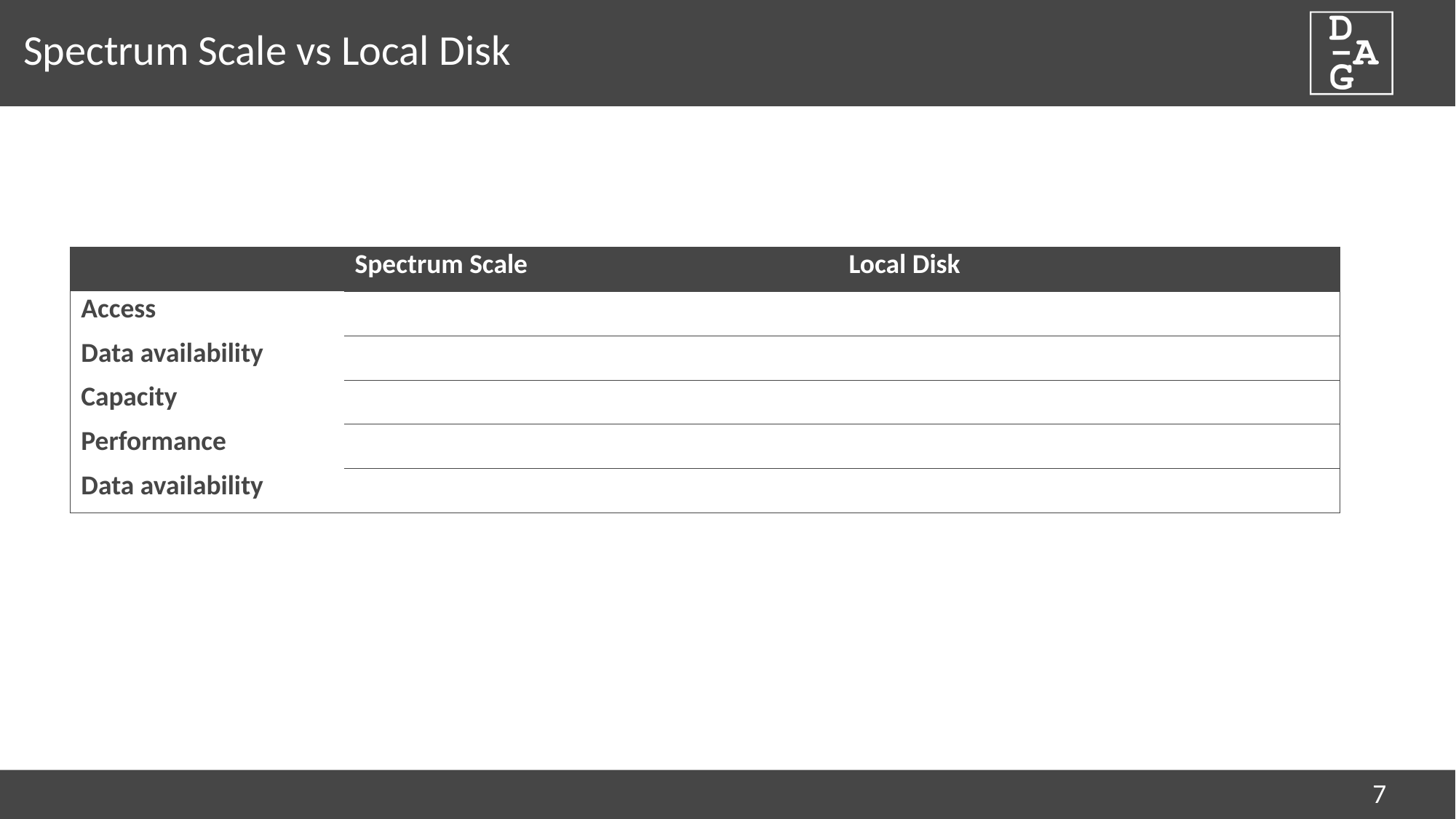

# Spectrum Scale vs Local Disk
|  | Spectrum Scale | Local Disk |
| --- | --- | --- |
| Access | From all nodes on the cluster at all times | Only to jobs currently running on node |
| Data availability | Permanent | Temporary – files deleted when job ends |
| Capacity | High capacity (multi-TB) | Limited capacity (100-900GB) |
| Performance | High performance and robust | More consistent (and generally faster) |
| Data availability | Long term - Backed up | Only available during job run |

7